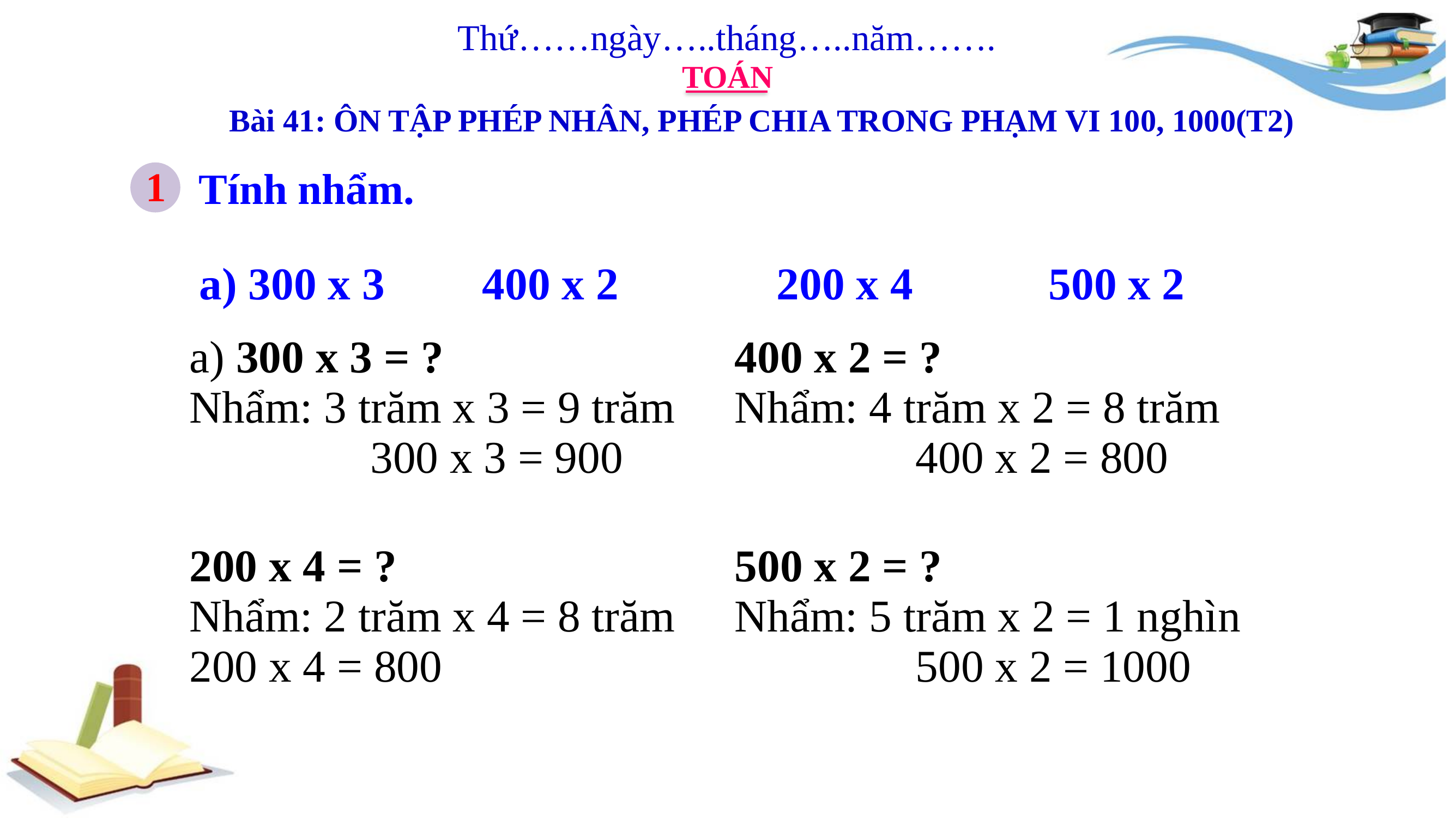

Thứ……ngày…..tháng…..năm…….
TOÁN
Bài 41: ÔN TẬP PHÉP NHÂN, PHÉP CHIA TRONG PHẠM VI 100, 1000(T2)
1

Tính nhẩm.
| a) 300 x 3 | 400 x 2 | 200 x 4 | 500 x 2 |
| --- | --- | --- | --- |
| a) 300 x 3 = ? Nhẩm: 3 trăm x 3 = 9 trăm                 300 x 3 = 900 | 400 x 2 = ? Nhẩm: 4 trăm x 2 = 8 trăm                 400 x 2 = 800 |
| --- | --- |
| 200 x 4 = ? Nhẩm: 2 trăm x 4 = 8 trăm 200 x 4 = 800 | 500 x 2 = ? Nhẩm: 5 trăm x 2 = 1 nghìn                 500 x 2 = 1000 |